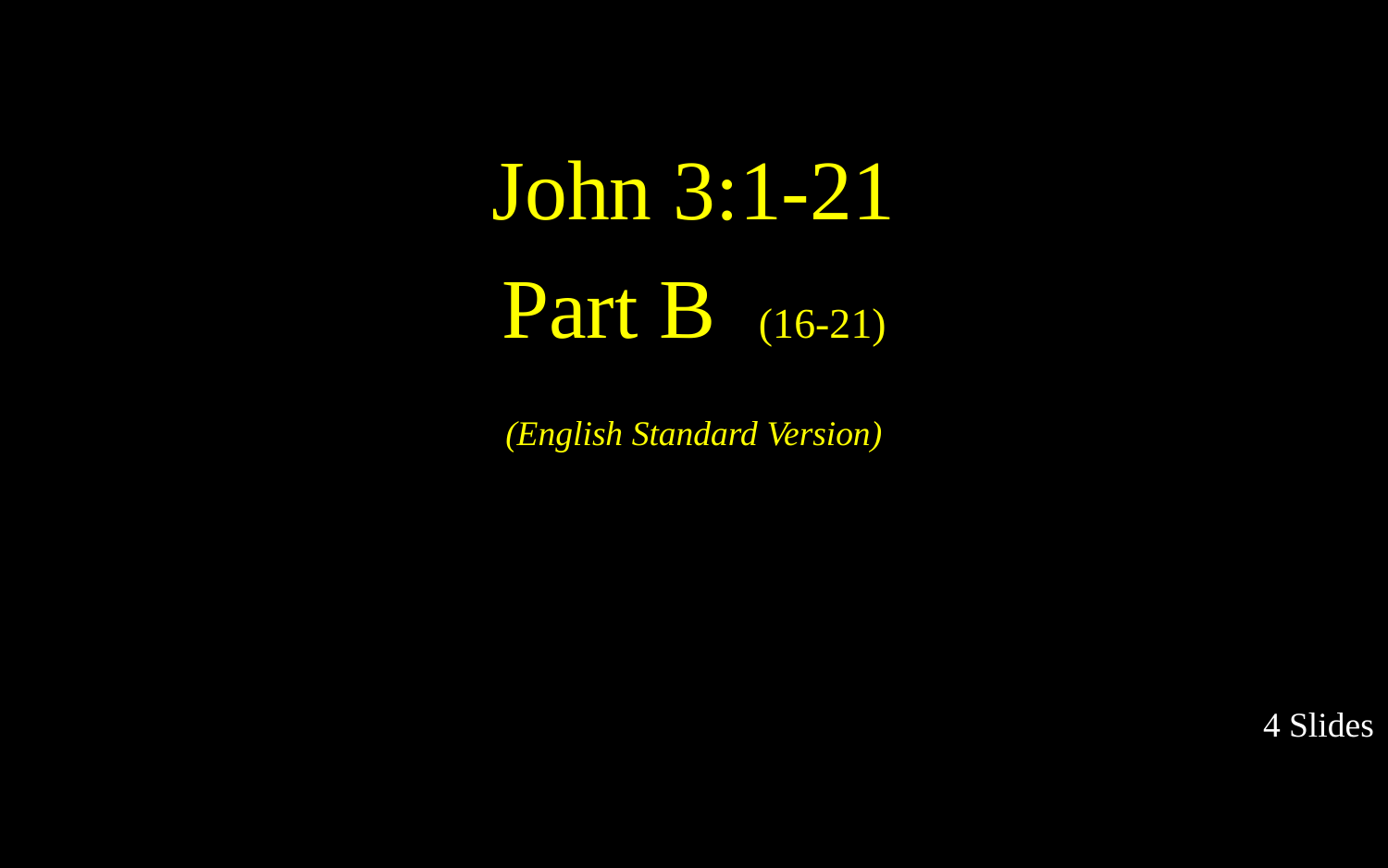

John 3:1-21
Part B  (16-21)

(English Standard Version)

4 Slides